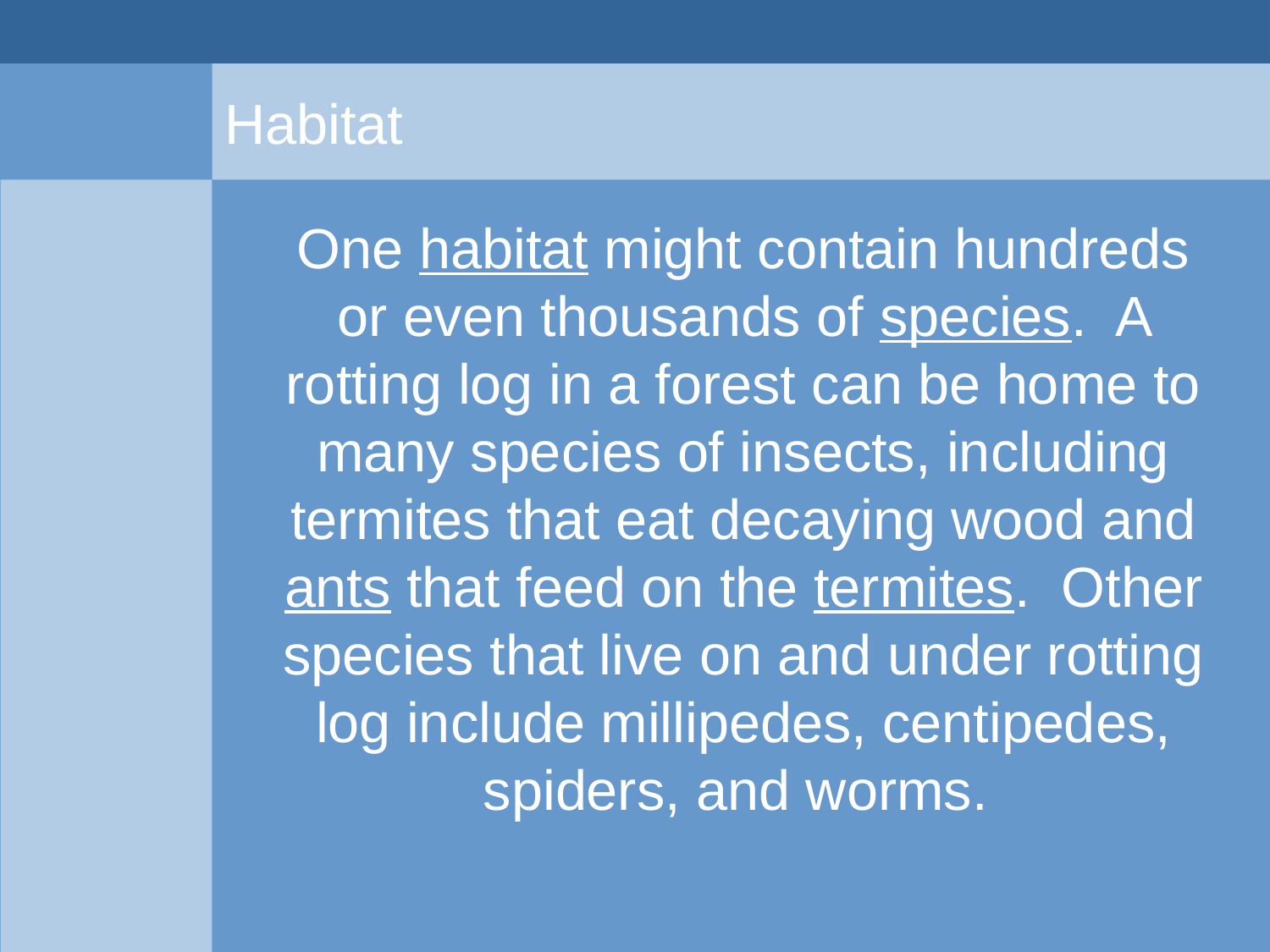

# Habitat
	One habitat might contain hundreds or even thousands of species.  A rotting log in a forest can be home to many species of insects, including termites that eat decaying wood and ants that feed on the termites.  Other species that live on and under rotting log include millipedes, centipedes, spiders, and worms.